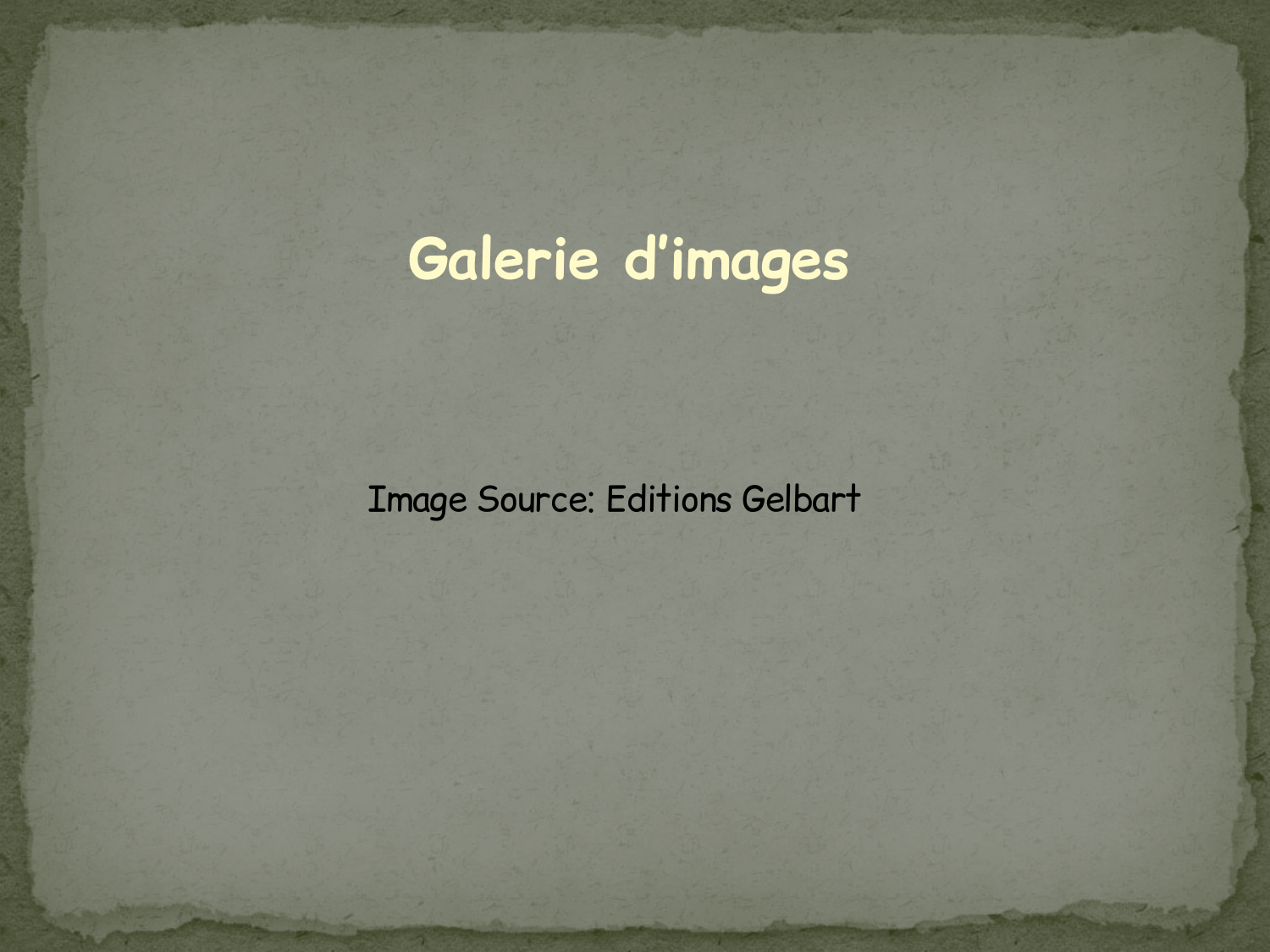

Galerie d’images
# Image Source: Editions Gelbart